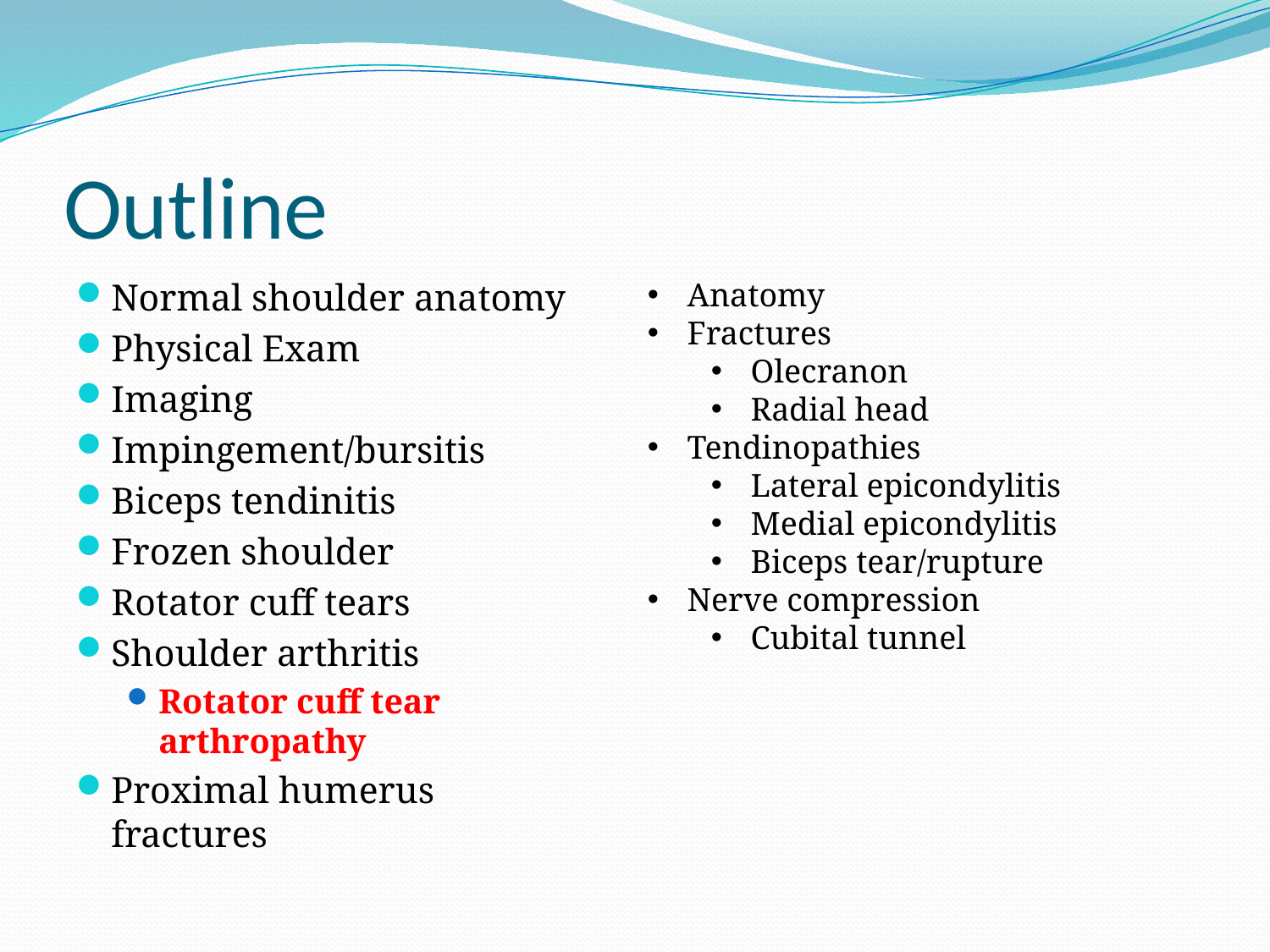

# Outline
Normal shoulder anatomy
Physical Exam
Imaging
Impingement/bursitis
Biceps tendinitis
Frozen shoulder
Rotator cuff tears
Shoulder arthritis
Rotator cuff tear arthropathy
Proximal humerus fractures
Anatomy
Fractures
Olecranon
Radial head
Tendinopathies
Lateral epicondylitis
Medial epicondylitis
Biceps tear/rupture
Nerve compression
Cubital tunnel